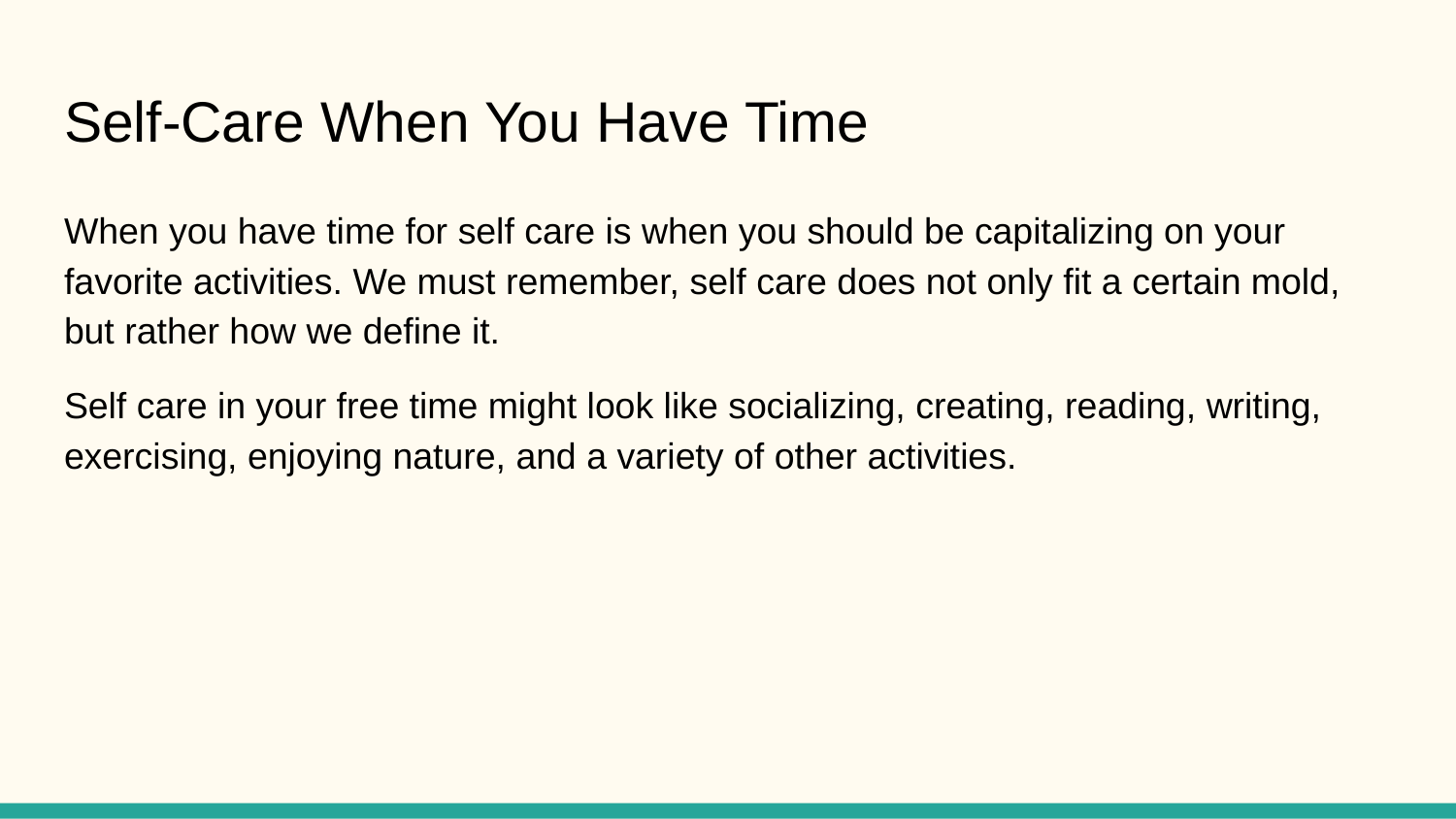

# Self-Care When You Have Time
When you have time for self care is when you should be capitalizing on your favorite activities. We must remember, self care does not only fit a certain mold, but rather how we define it.
Self care in your free time might look like socializing, creating, reading, writing, exercising, enjoying nature, and a variety of other activities.